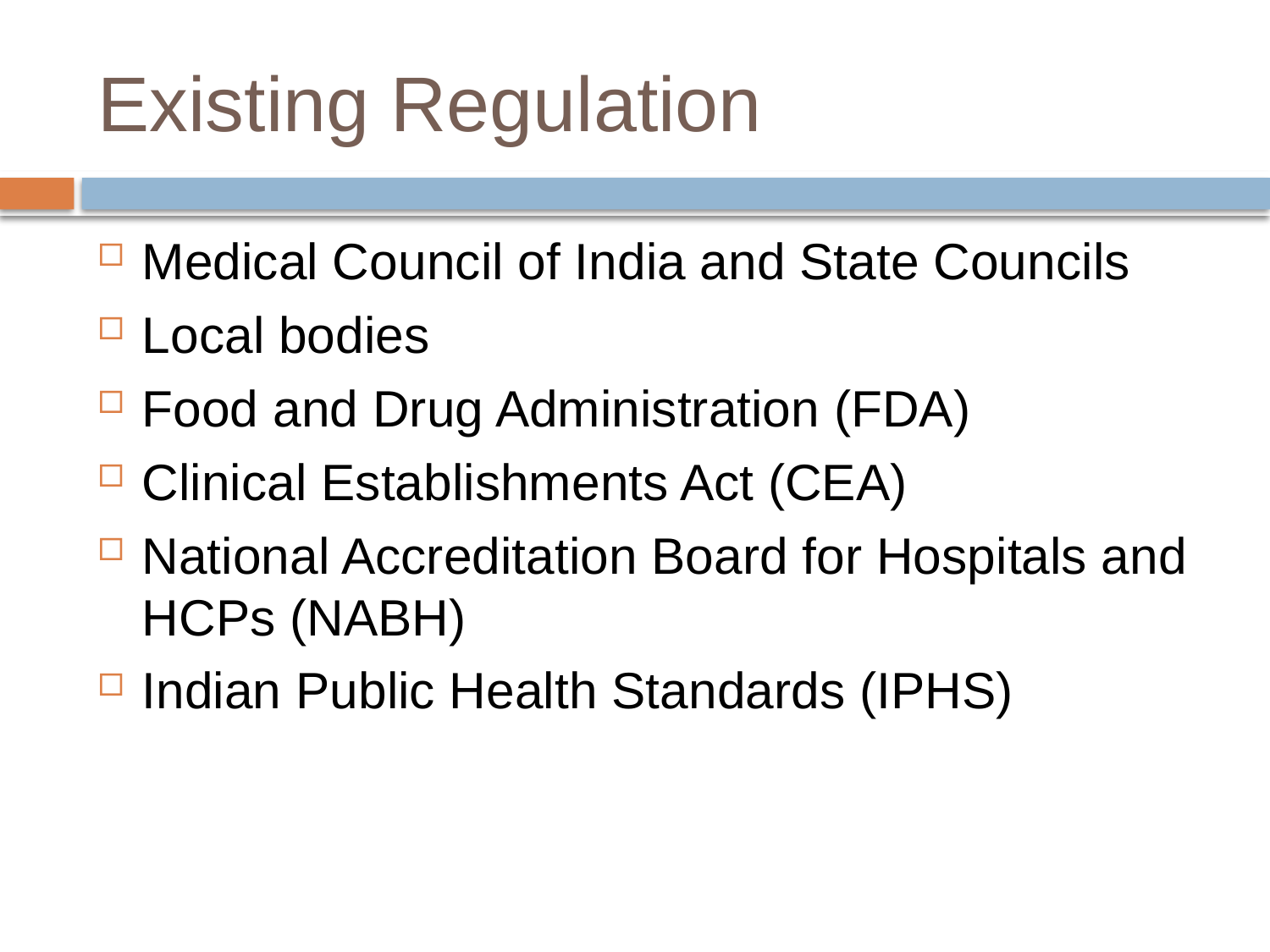

# Existing Regulation
Medical Council of India and State Councils
Local bodies
Food and Drug Administration (FDA)
Clinical Establishments Act (CEA)
National Accreditation Board for Hospitals and HCPs (NABH)
Indian Public Health Standards (IPHS)